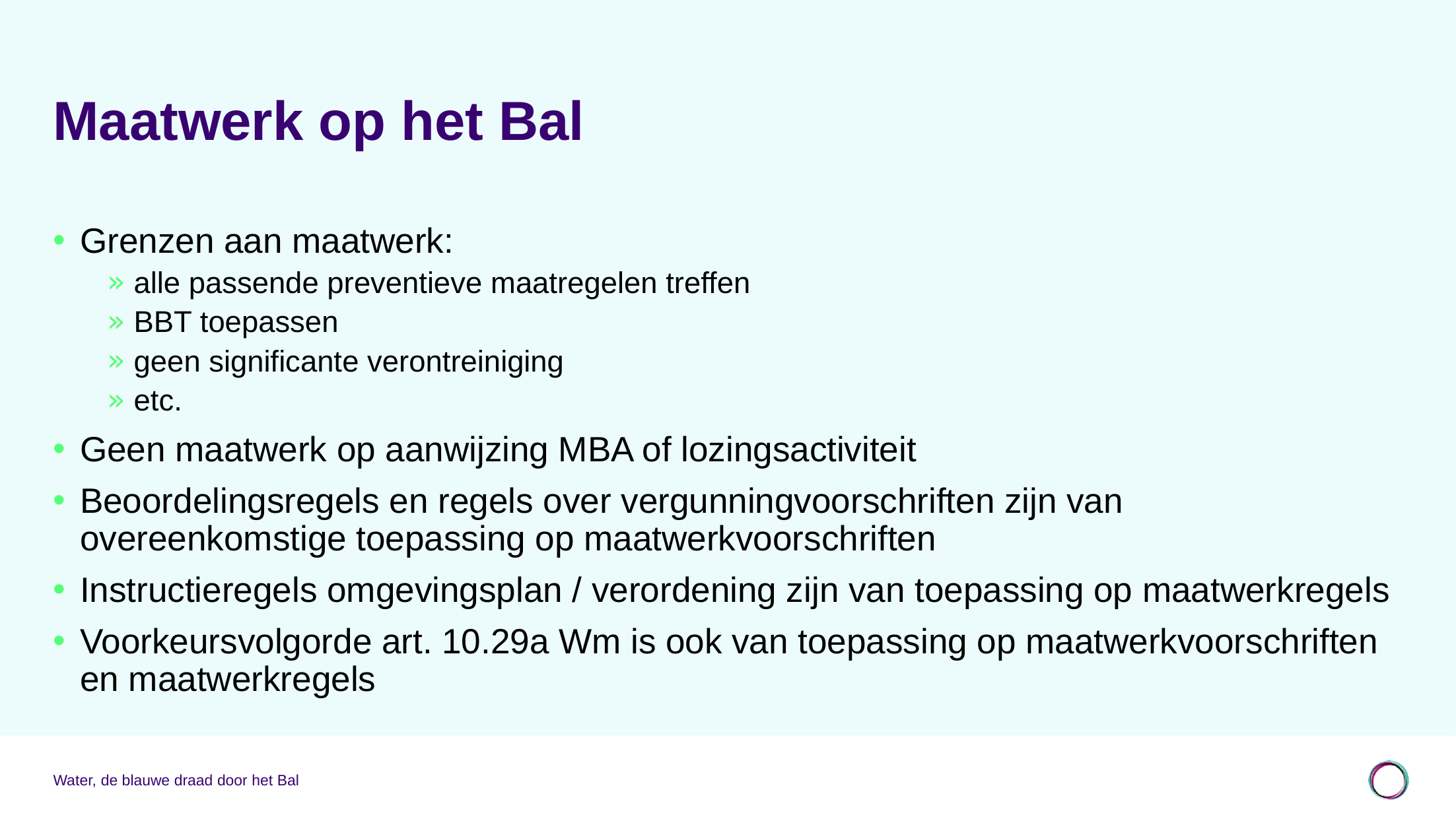

# Maatwerk op het Bal
Grenzen aan maatwerk:
alle passende preventieve maatregelen treffen
BBT toepassen
geen significante verontreiniging
etc.
Geen maatwerk op aanwijzing MBA of lozingsactiviteit
Beoordelingsregels en regels over vergunningvoorschriften zijn van overeenkomstige toepassing op maatwerkvoorschriften
Instructieregels omgevingsplan / verordening zijn van toepassing op maatwerkregels
Voorkeursvolgorde art. 10.29a Wm is ook van toepassing op maatwerkvoorschriften en maatwerkregels

Water, de blauwe draad door het Bal